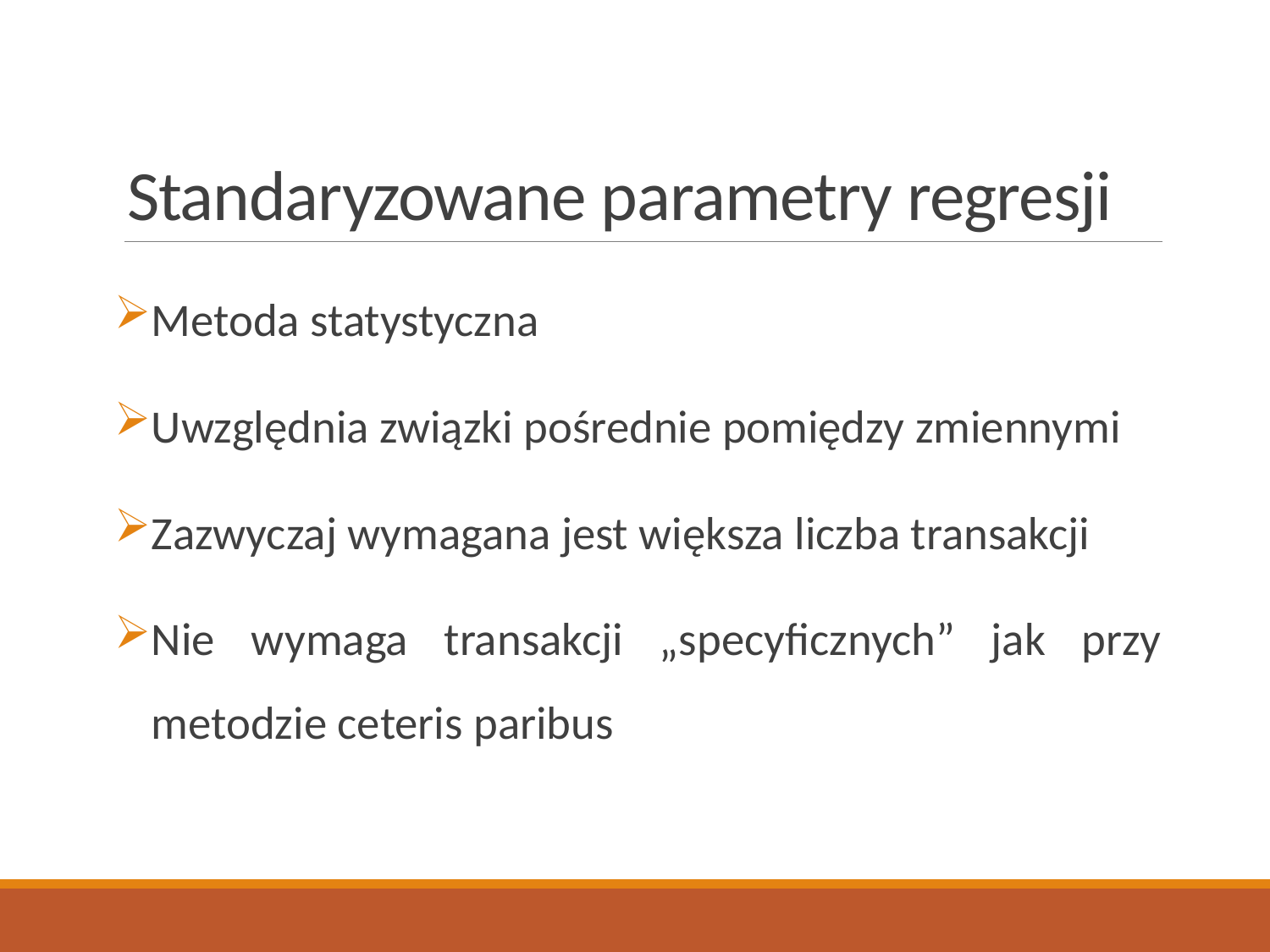

# Standaryzowane parametry regresji
Metoda statystyczna
Uwzględnia związki pośrednie pomiędzy zmiennymi
Zazwyczaj wymagana jest większa liczba transakcji
Nie wymaga transakcji „specyficznych” jak przy metodzie ceteris paribus